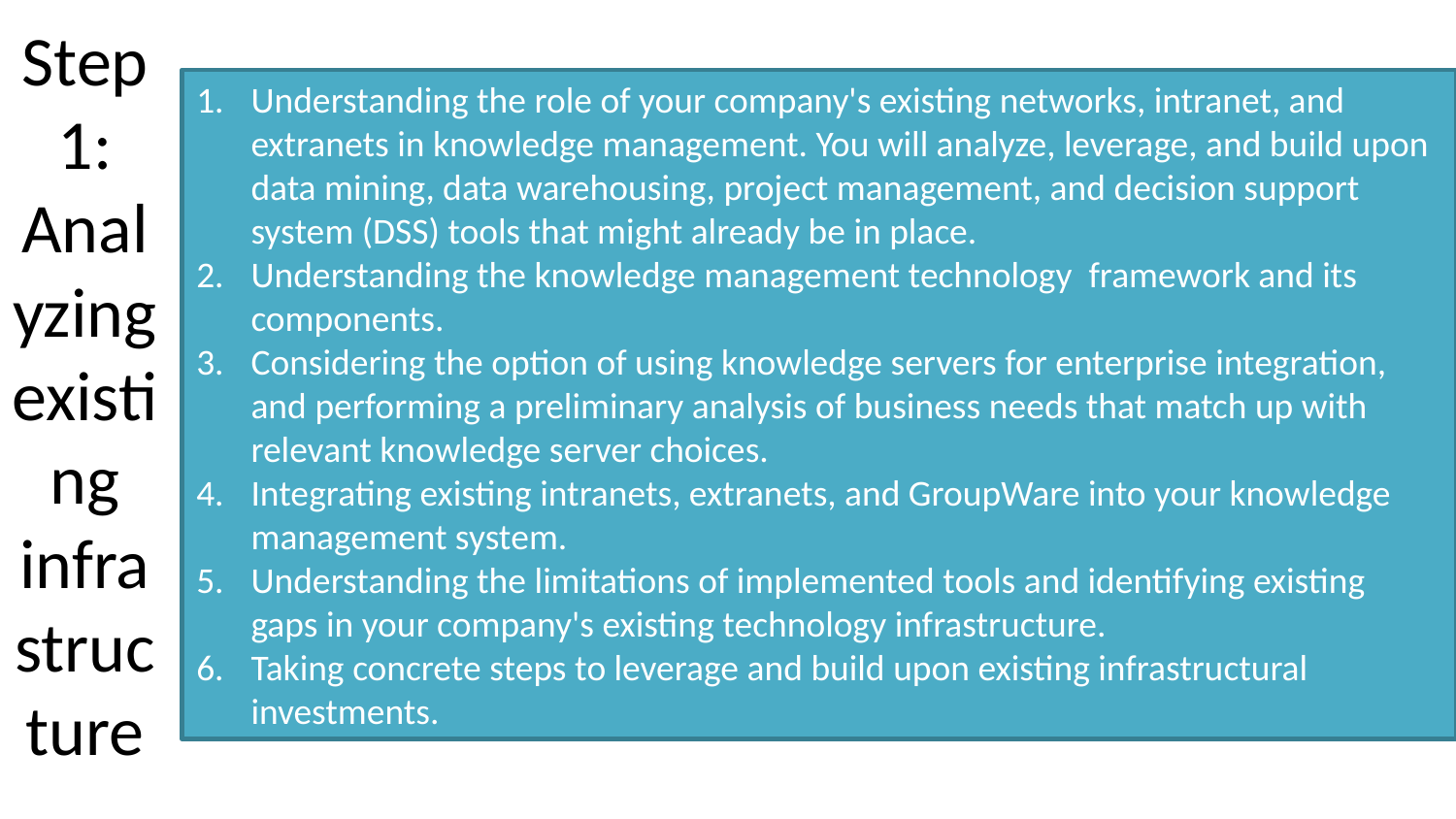

# Step 1: Analyzing existing infrastructure
Understanding the role of your company's existing networks, intranet, and extranets in knowledge management. You will analyze, leverage, and build upon data mining, data warehousing, project management, and decision support system (DSS) tools that might already be in place.
Understanding the knowledge management technology  framework and its components.
Considering the option of using knowledge servers for enterprise integration, and performing a preliminary analysis of business needs that match up with relevant knowledge server choices.
Integrating existing intranets, extranets, and GroupWare into your knowledge management system.
Understanding the limitations of implemented tools and identifying existing gaps in your company's existing technology infrastructure.
Taking concrete steps to leverage and build upon existing infrastructural investments.